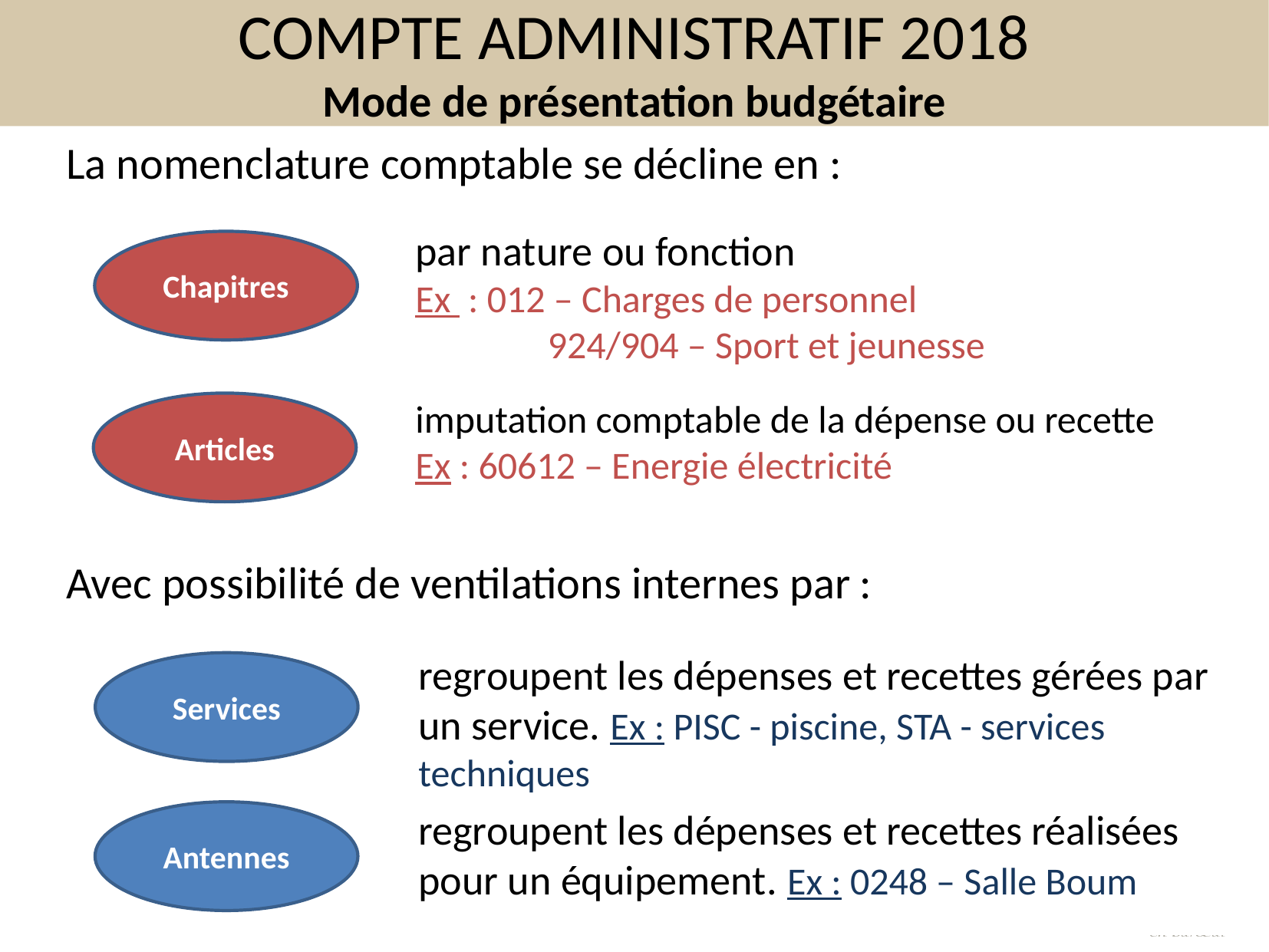

# COMPTE ADMINISTRATIF 2018 Mode de présentation budgétaire
La nomenclature comptable se décline en :

Avec possibilité de ventilations internes par :

par nature ou fonction
Ex  : 012 – Charges de personnel
	  924/904 – Sport et jeunesse

imputation comptable de la dépense ou recette
Ex : 60612 – Energie électricité

Chapitres
Articles
regroupent les dépenses et recettes gérées par un service. Ex : PISC - piscine, STA - services techniques

regroupent les dépenses et recettes réalisées pour un équipement. Ex : 0248 – Salle Boum

Services
Antennes